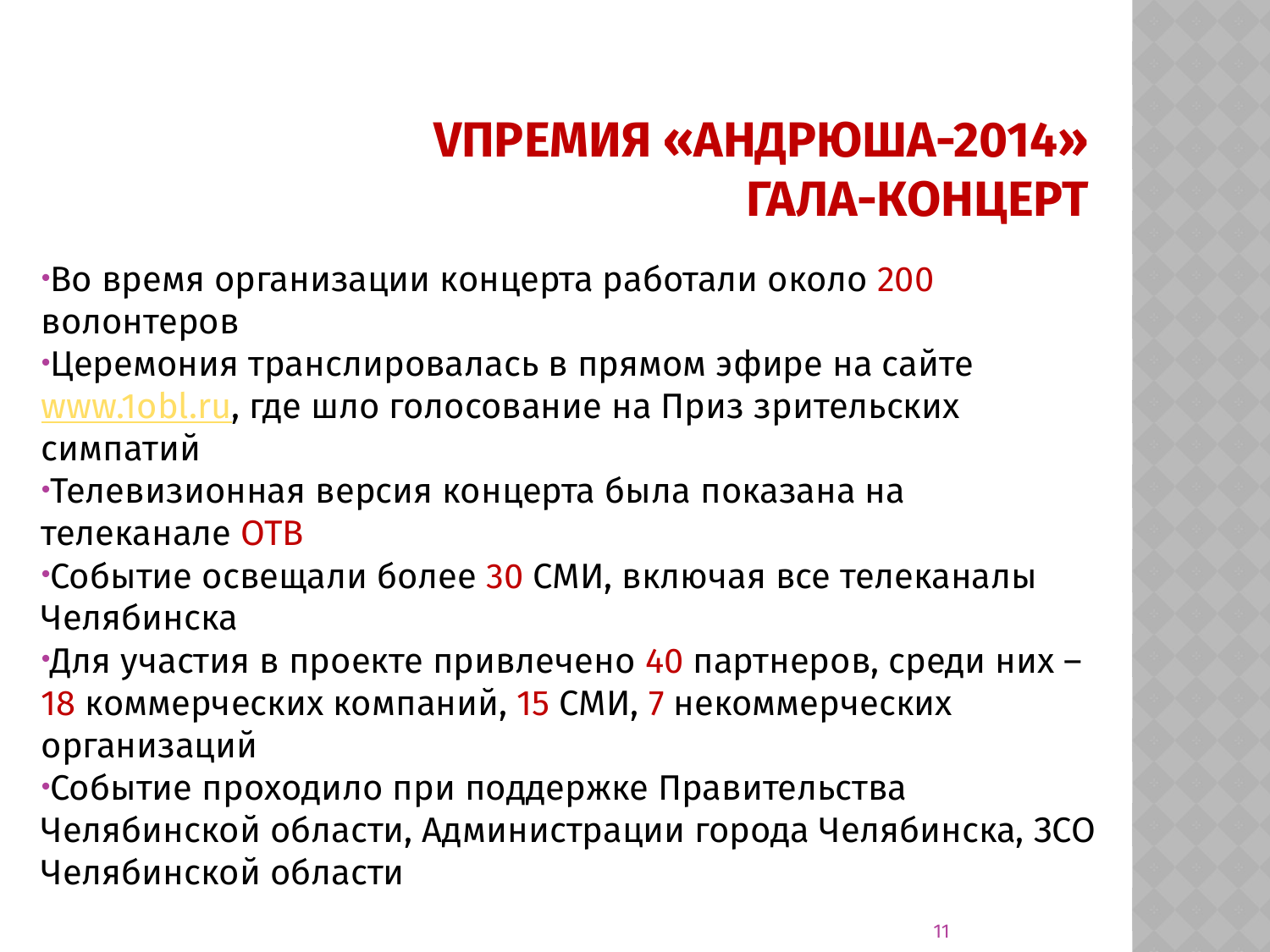

# VПремия «Андрюша-2014» гала-концерт

Во время организации концерта работали около 200 волонтеров
Церемония транслировалась в прямом эфире на сайте www.1obl.ru, где шло голосование на Приз зрительских симпатий
Телевизионная версия концерта была показана на телеканале ОТВ
Событие освещали более 30 СМИ, включая все телеканалы Челябинска
Для участия в проекте привлечено 40 партнеров, среди них – 18 коммерческих компаний, 15 СМИ, 7 некоммерческих организаций
Событие проходило при поддержке Правительства Челябинской области, Администрации города Челябинска, ЗСО Челябинской области

11